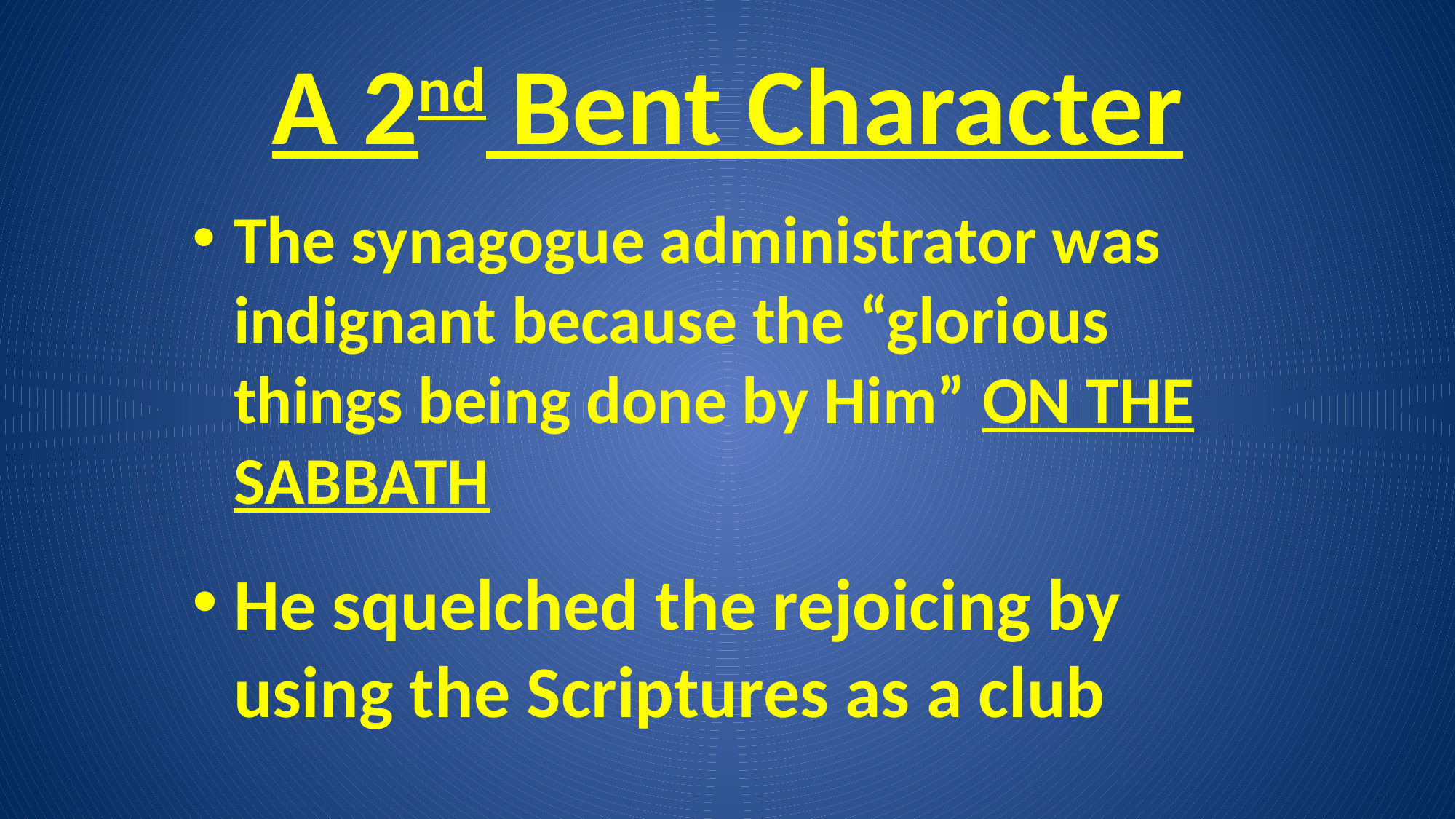

# A 2nd Bent Character
The synagogue administrator was indignant because the “glorious things being done by Him” ON THE SABBATH

He squelched the rejoicing by using the Scriptures as a club